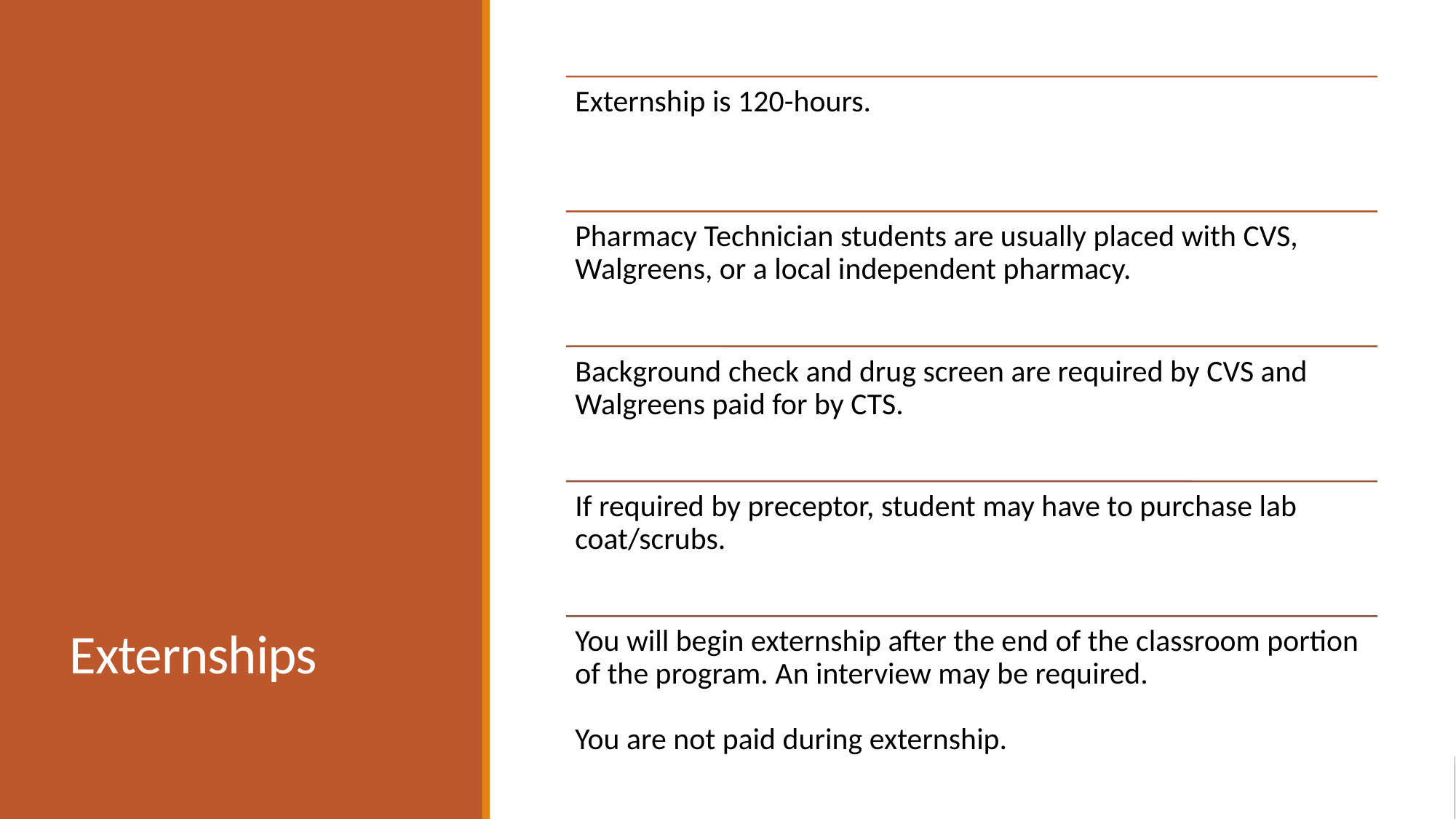

# Externships
Externship is 120-hours.
Pharmacy Technician students are usually placed with CVS, Walgreens, or a local independent pharmacy.
Background check and drug screen are required by CVS and Walgreens paid for by CTS.
If required by preceptor, student may have to purchase lab coat/scrubs.
You will begin externship after the end of the classroom portion of the program. An interview may be required.
You are not paid during externship.